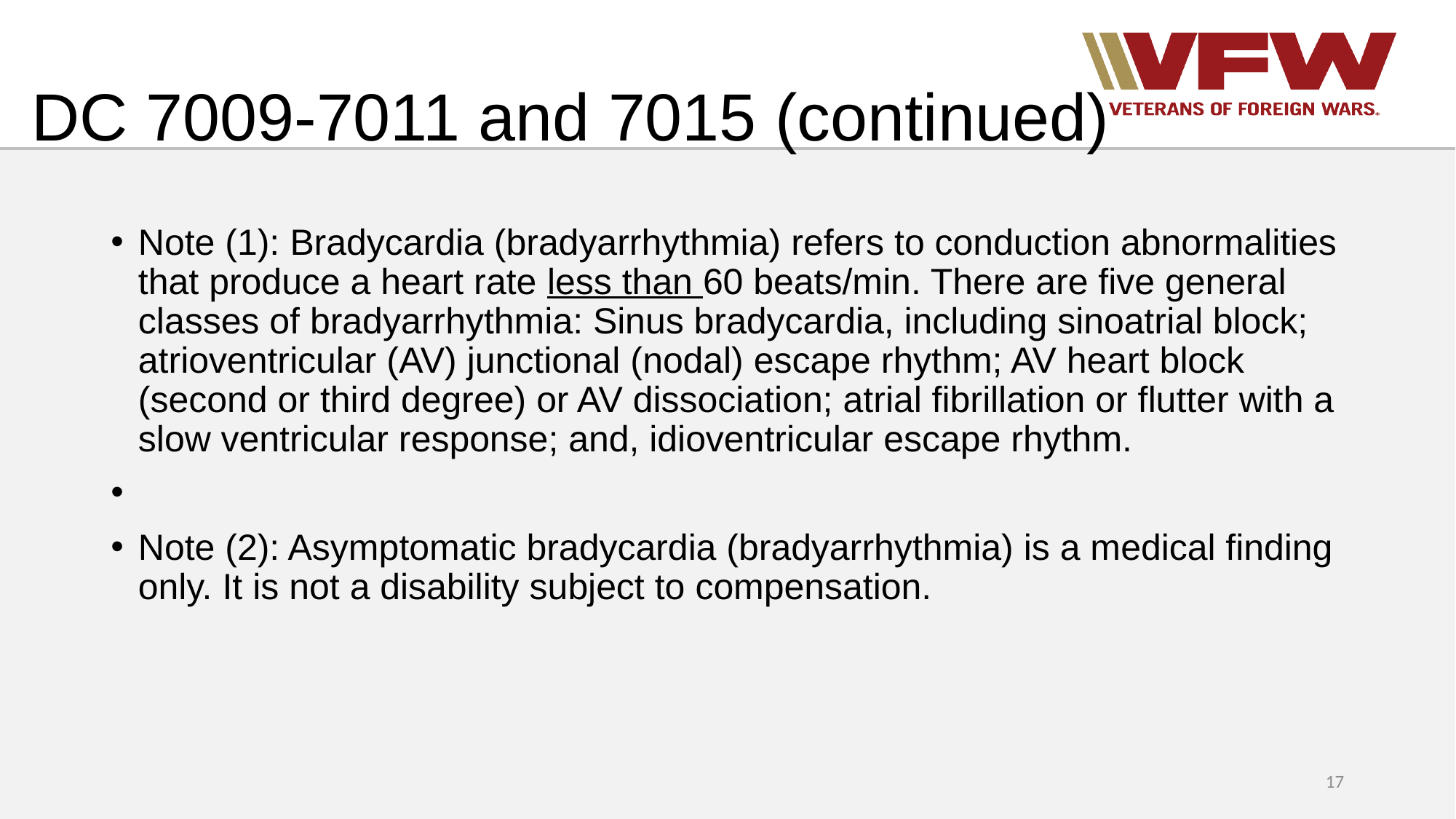

# DC 7009-7011 and 7015 (continued)
Note (1): Bradycardia (bradyarrhythmia) refers to conduction abnormalities that produce a heart rate less than 60 beats/min. There are five general classes of bradyarrhythmia: Sinus bradycardia, including sinoatrial block; atrioventricular (AV) junctional (nodal) escape rhythm; AV heart block (second or third degree) or AV dissociation; atrial fibrillation or flutter with a slow ventricular response; and, idioventricular escape rhythm.

Note (2): Asymptomatic bradycardia (bradyarrhythmia) is a medical finding only. It is not a disability subject to compensation.

17